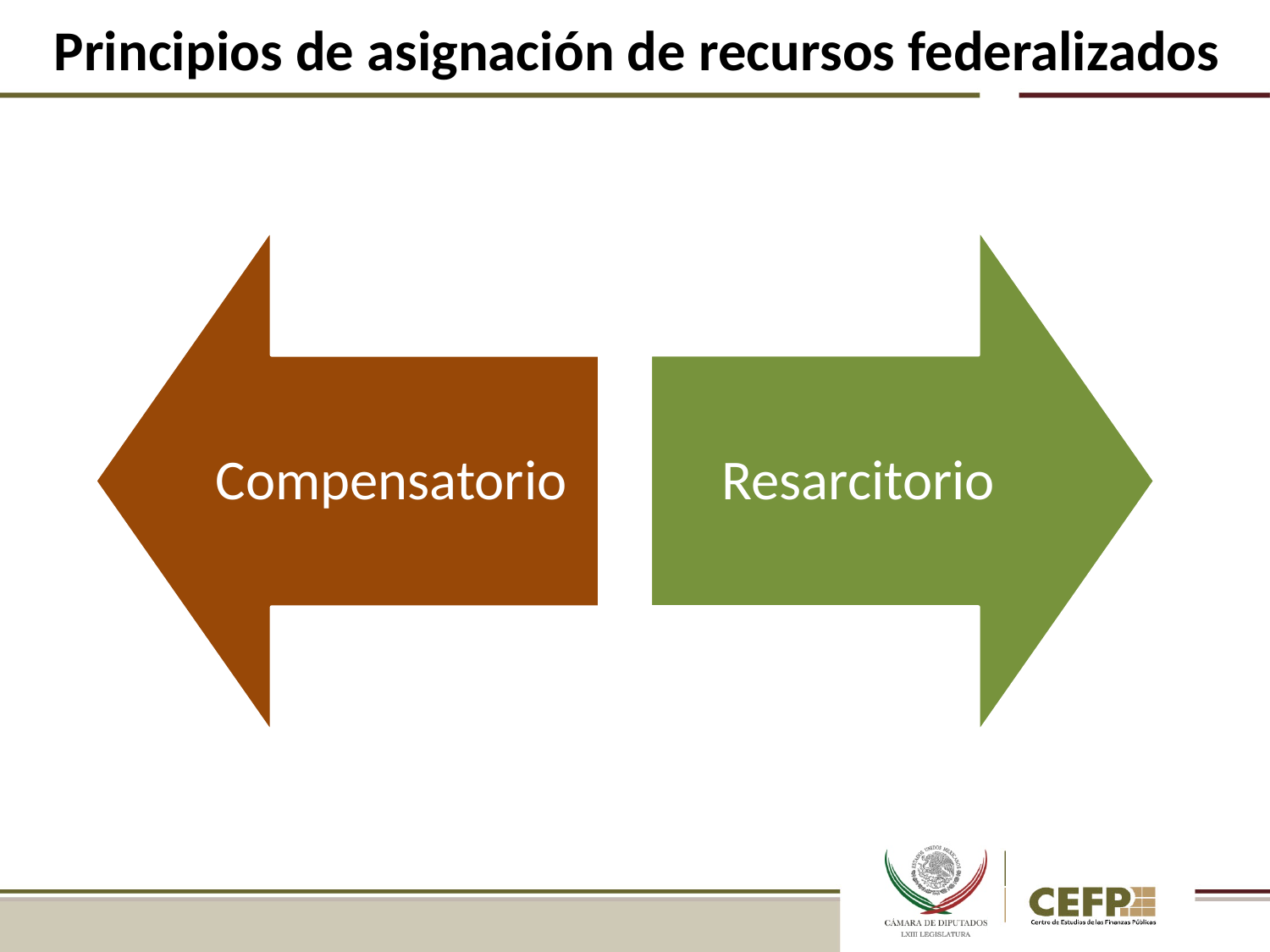

Principios de asignación de recursos federalizados
Compensatorio
Resarcitorio